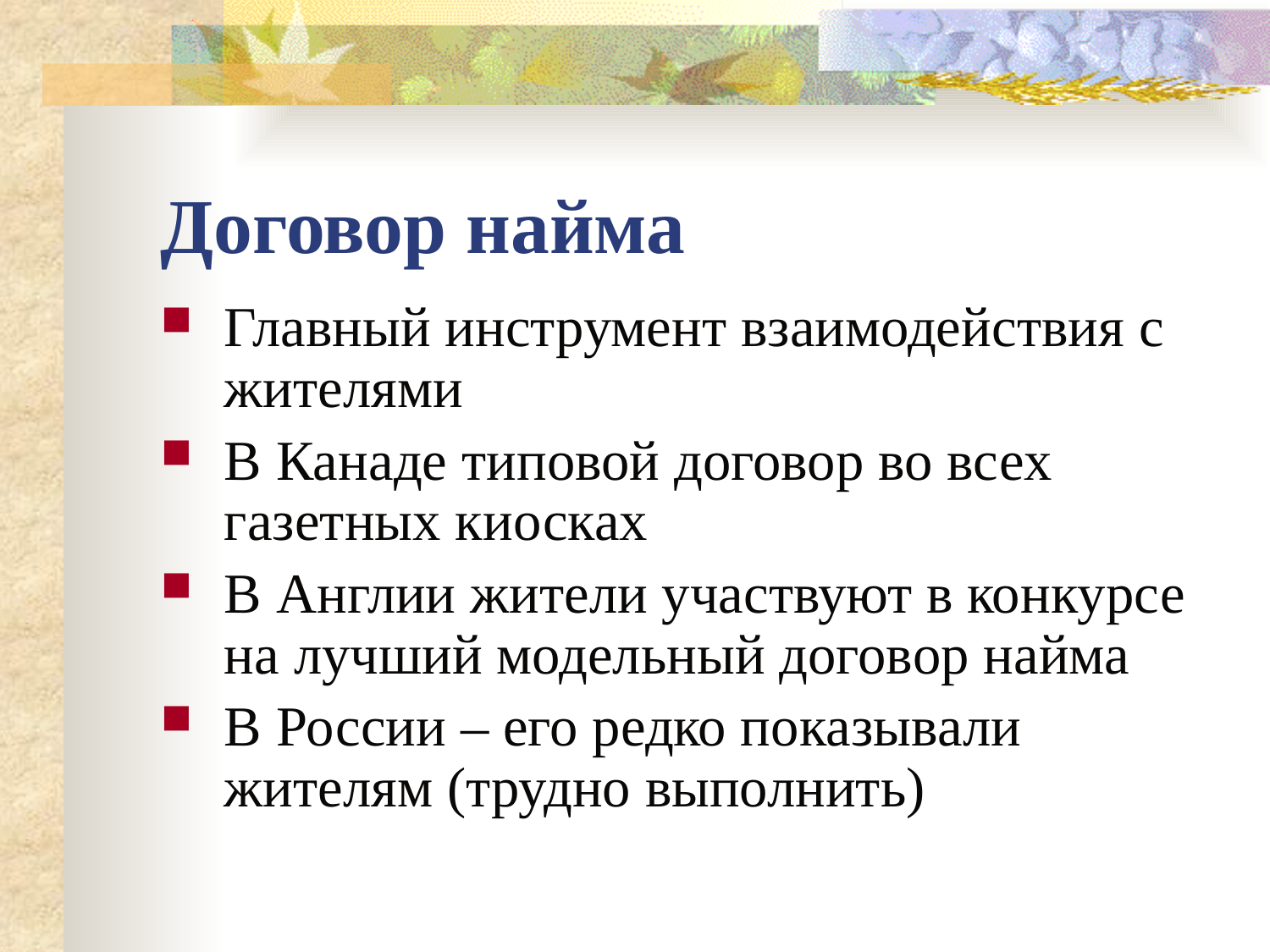

# Договор найма
Главный инструмент взаимодействия с жителями
В Канаде типовой договор во всех газетных киосках
В Англии жители участвуют в конкурсе на лучший модельный договор найма
В России – его редко показывали жителям (трудно выполнить)